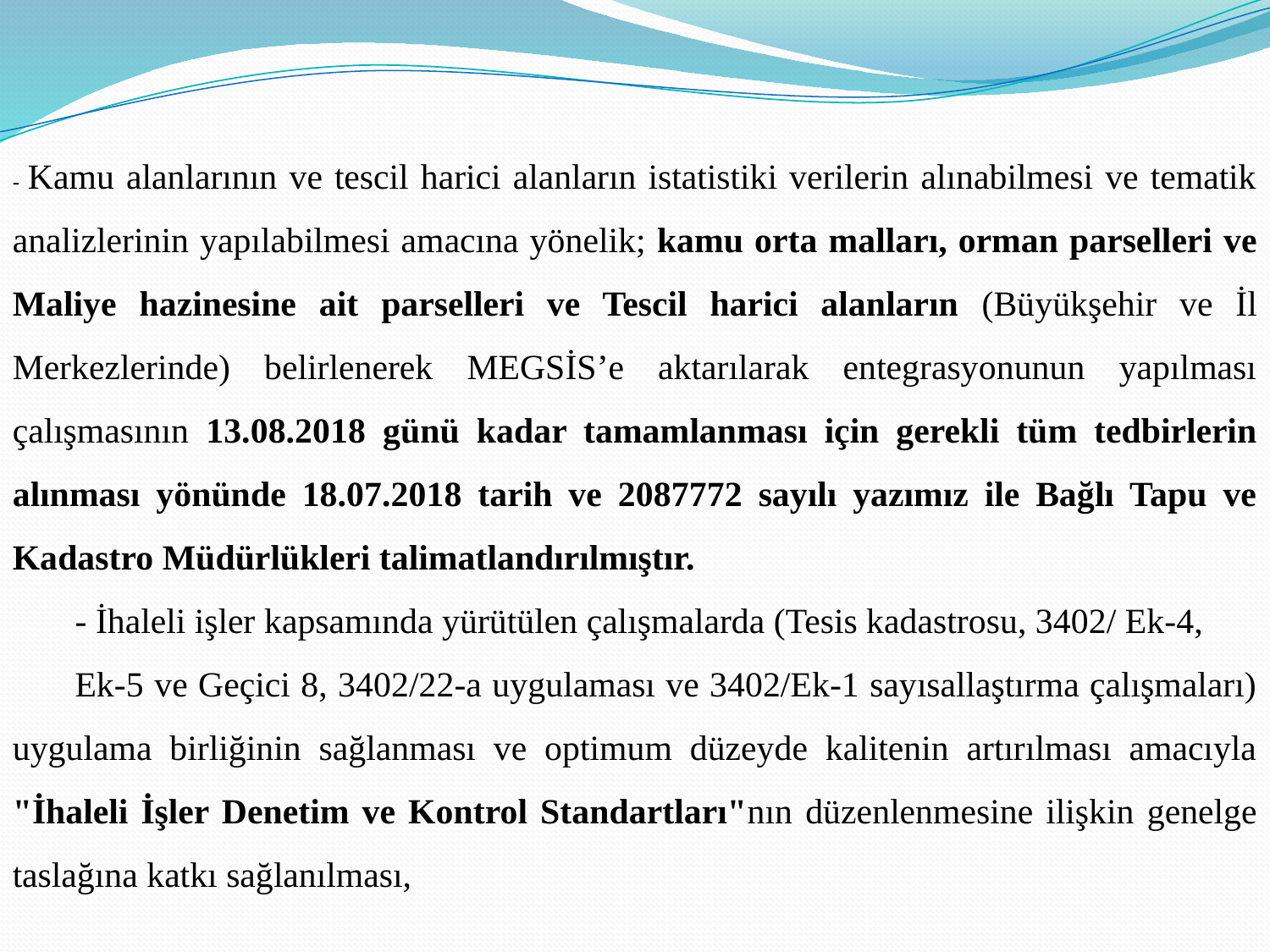

- Kamu alanlarının ve tescil harici alanların istatistiki verilerin alınabilmesi ve tematik analizlerinin yapılabilmesi amacına yönelik; kamu orta malları, orman parselleri ve Maliye hazinesine ait parselleri ve Tescil harici alanların (Büyükşehir ve İl Merkezlerinde) belirlenerek MEGSİS’e aktarılarak entegrasyonunun yapılması çalışmasının 13.08.2018 günü kadar tamamlanması için gerekli tüm tedbirlerin alınması yönünde 18.07.2018 tarih ve 2087772 sayılı yazımız ile Bağlı Tapu ve Kadastro Müdürlükleri talimatlandırılmıştır.
- İhaleli işler kapsamında yürütülen çalışmalarda (Tesis kadastrosu, 3402/ Ek-4,
Ek-5 ve Geçici 8, 3402/22-a uygulaması ve 3402/Ek-1 sayısallaştırma çalışmaları) uygulama birliğinin sağlanması ve optimum düzeyde kalitenin artırılması amacıyla "İhaleli İşler Denetim ve Kontrol Standartları"nın düzenlenmesine ilişkin genelge taslağına katkı sağlanılması,